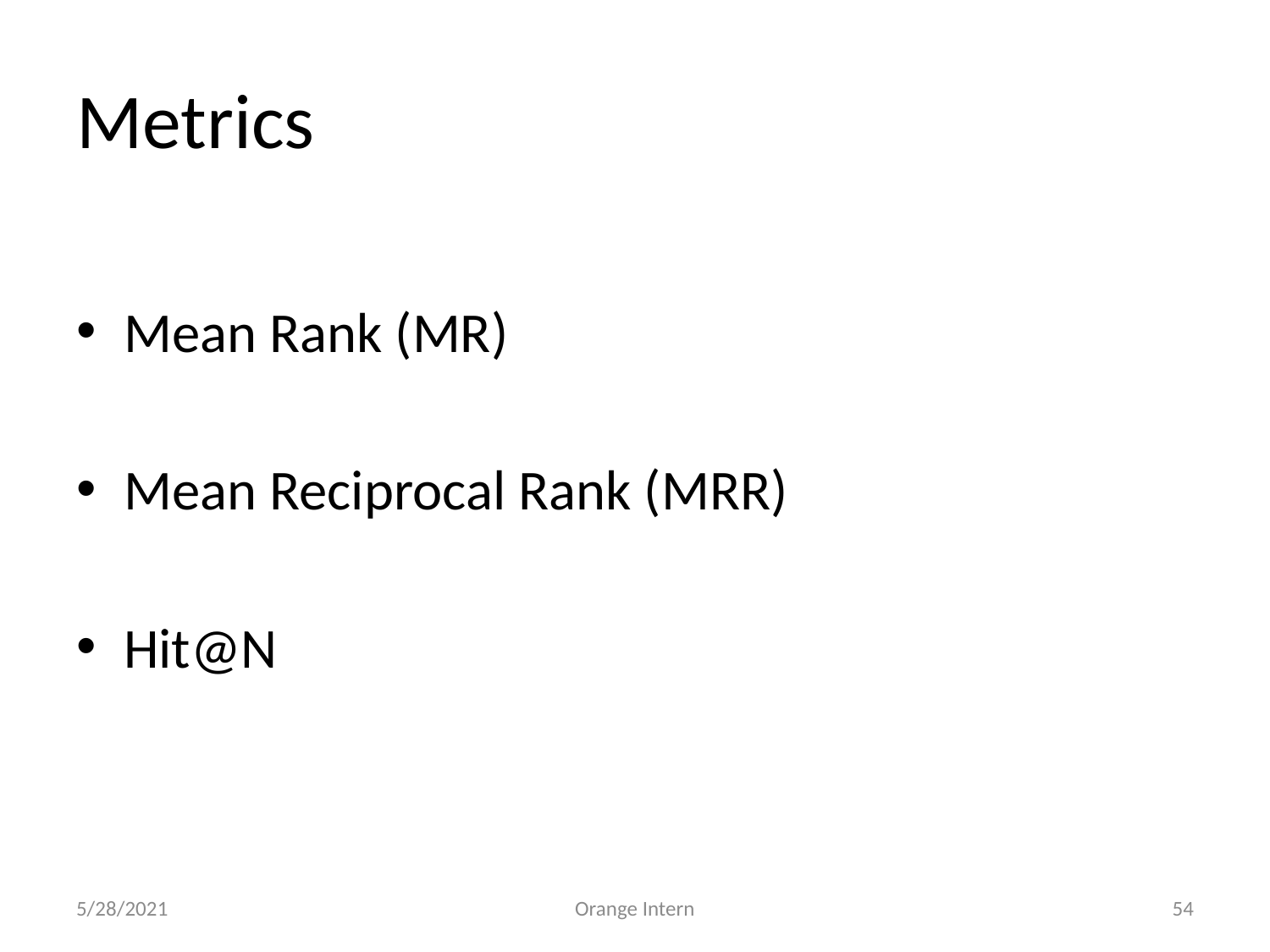

# Metrics
Mean Rank (MR)

Mean Reciprocal Rank (MRR)

Hit@N
5/28/2021
Orange Intern
54